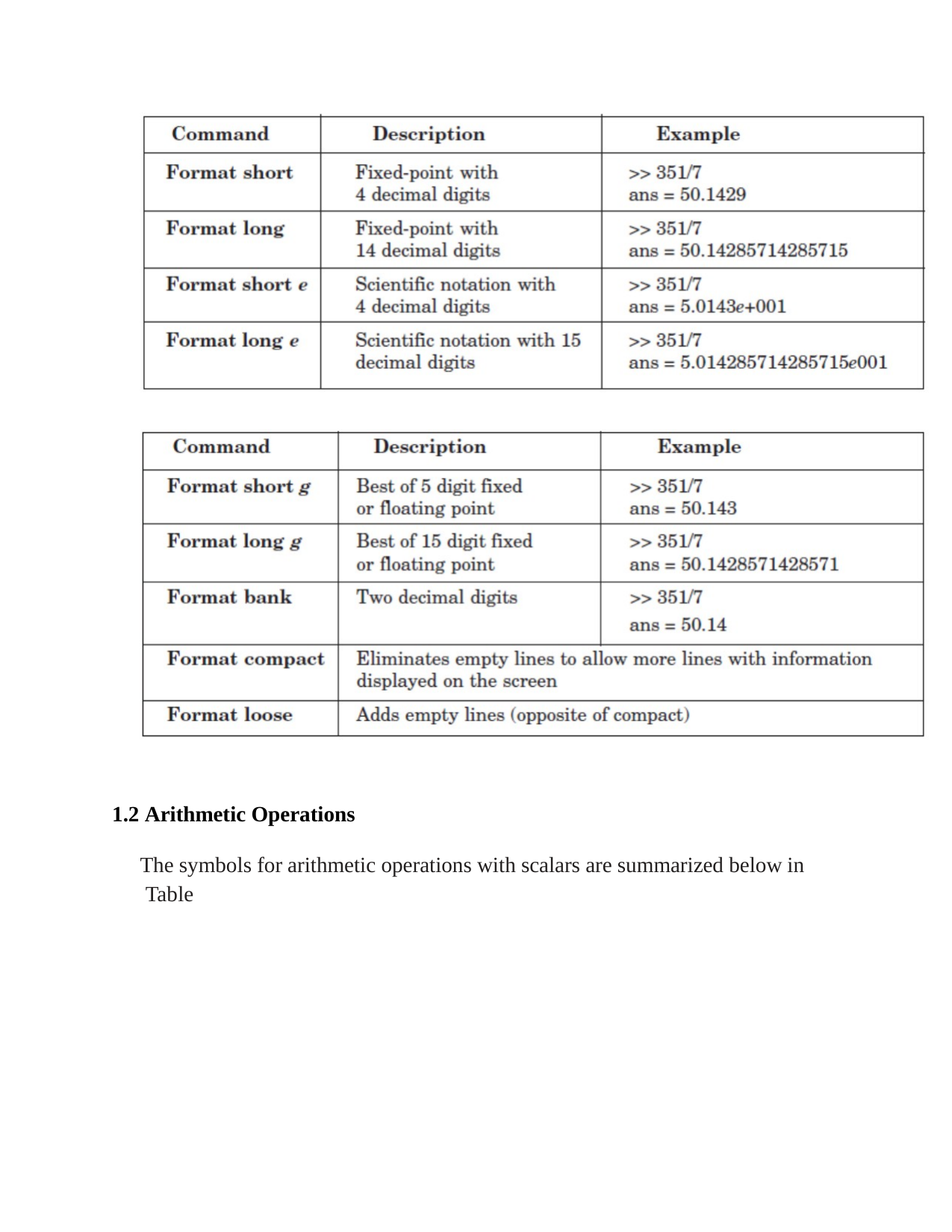

1.2 Arithmetic Operations

The symbols for arithmetic operations with scalars are summarized below in  Table